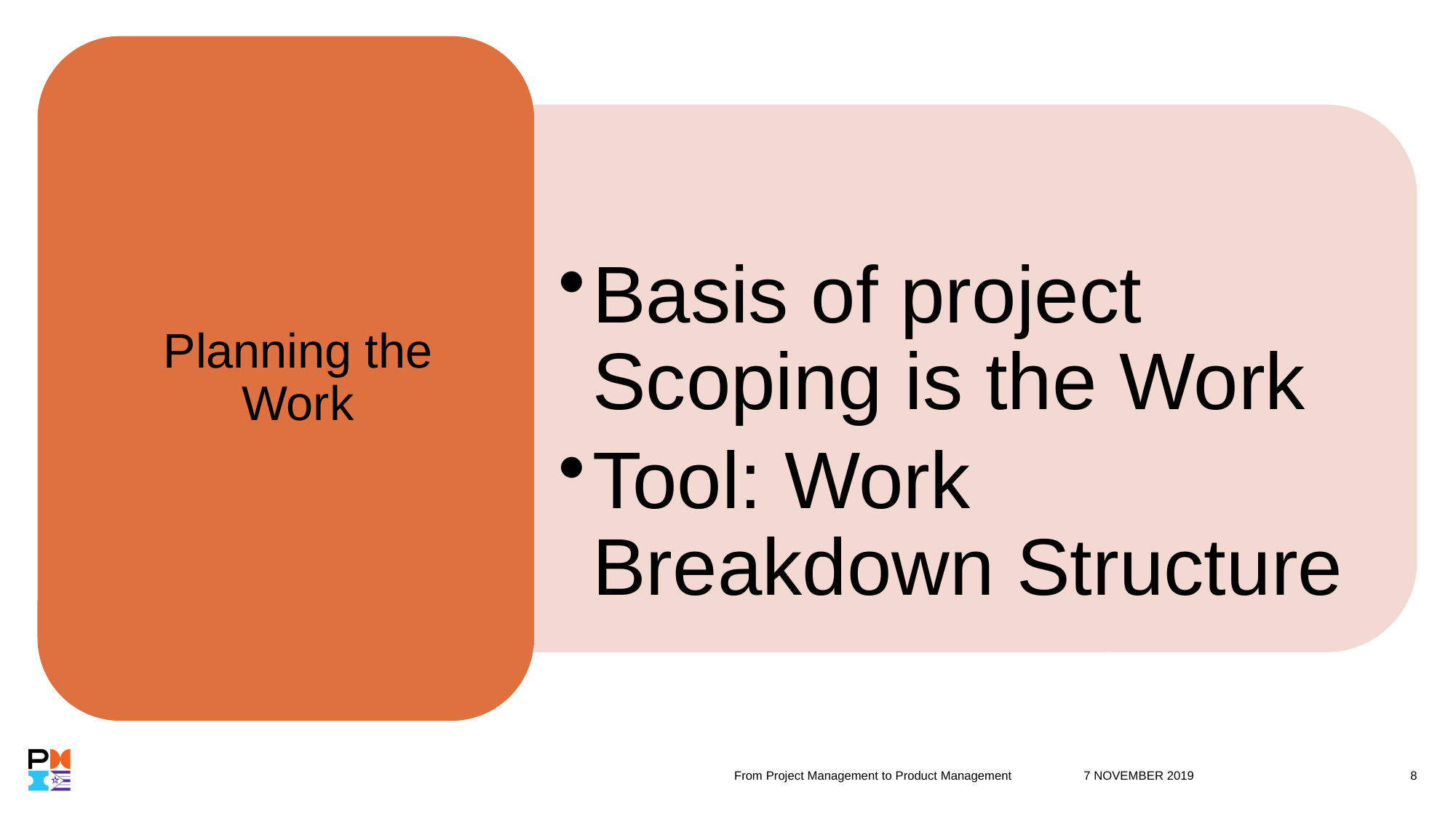

Basis of project Scoping is the Work
Tool: Work Breakdown Structure
Planning the Work
From Project Management to Product Management
7 November 2019
8